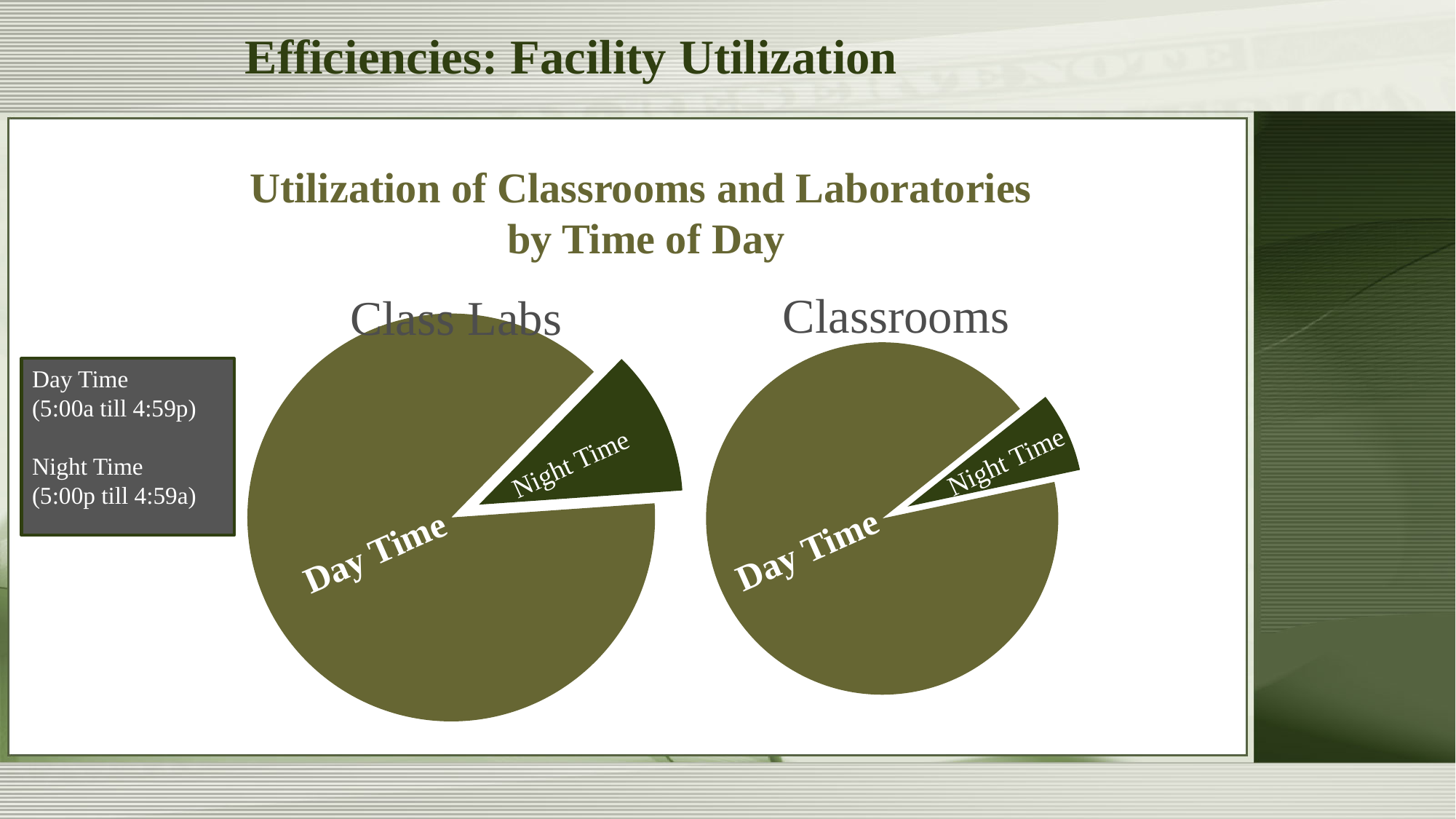

# Efficiencies: Facility Utilization
Utilization of Classrooms and Laboratories
by Time of Day

### Chart

| Category |  |
|---|---|
| Day | 214.0 |
| Night | 17.0 |
Classrooms
Class Labs

### Chart

| Category |  |
|---|---|
| Day | 689.0 |
| Night | 90.0 |
Day Time
(5:00a till 4:59p)

Night Time
(5:00p till 4:59a)
Night Time
Night Time
Day Time
Day Time